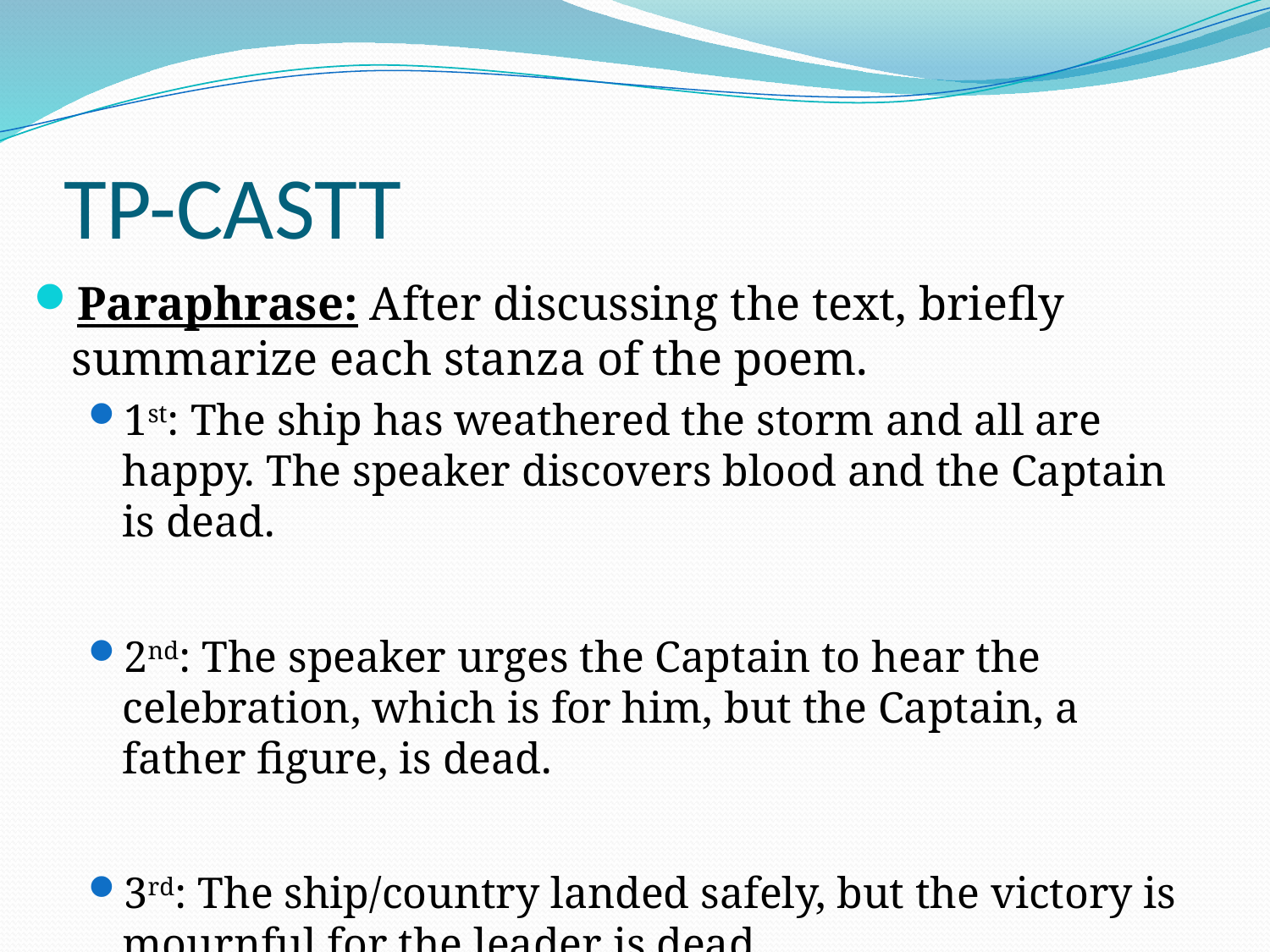

# TP-CASTT
Paraphrase: After discussing the text, briefly summarize each stanza of the poem.
1st: The ship has weathered the storm and all are happy. The speaker discovers blood and the Captain is dead.

2nd: The speaker urges the Captain to hear the celebration, which is for him, but the Captain, a father figure, is dead.

3rd: The ship/country landed safely, but the victory is mournful for the leader is dead.